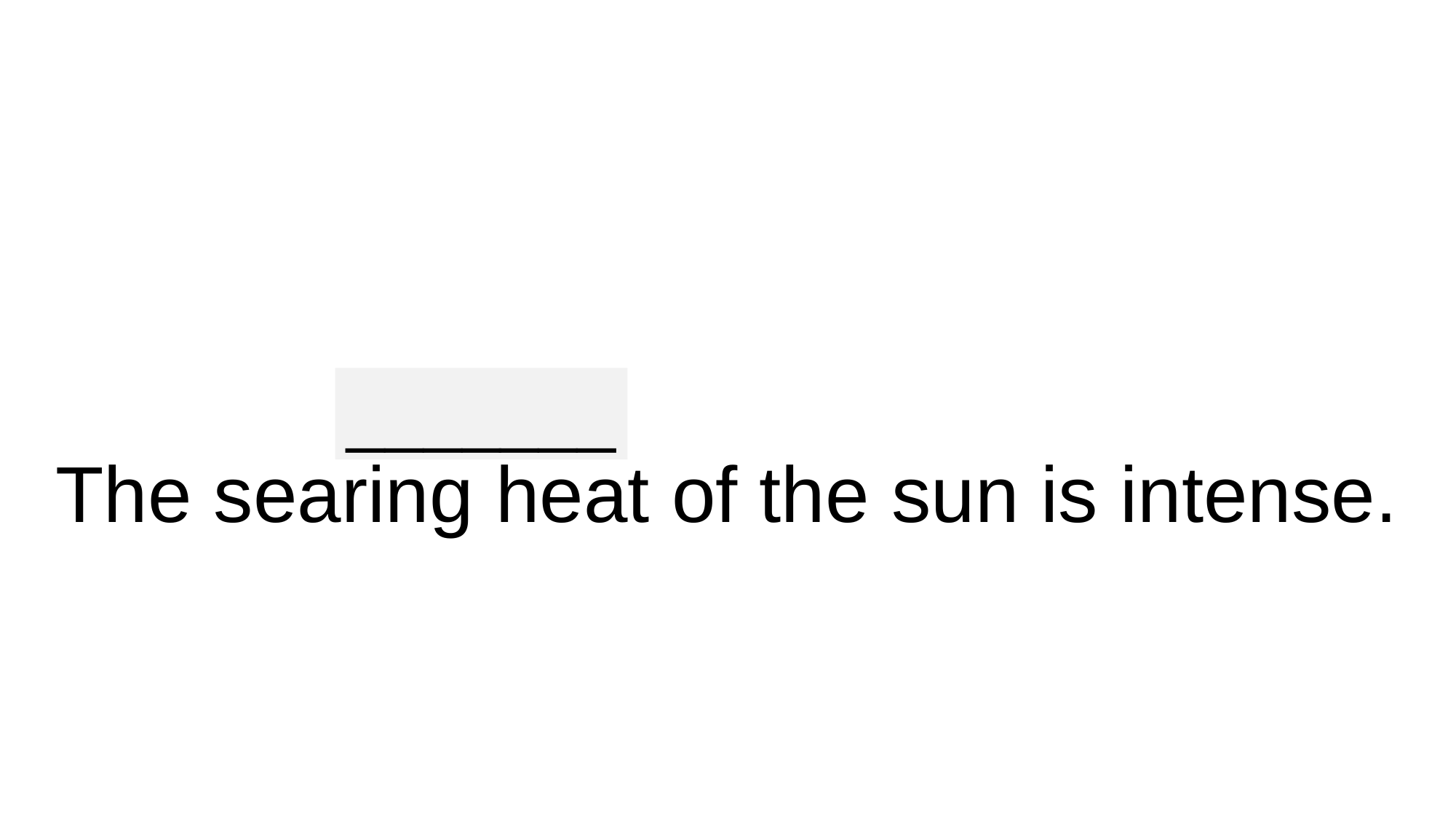

# The searing heat of the sun is intense.
_______